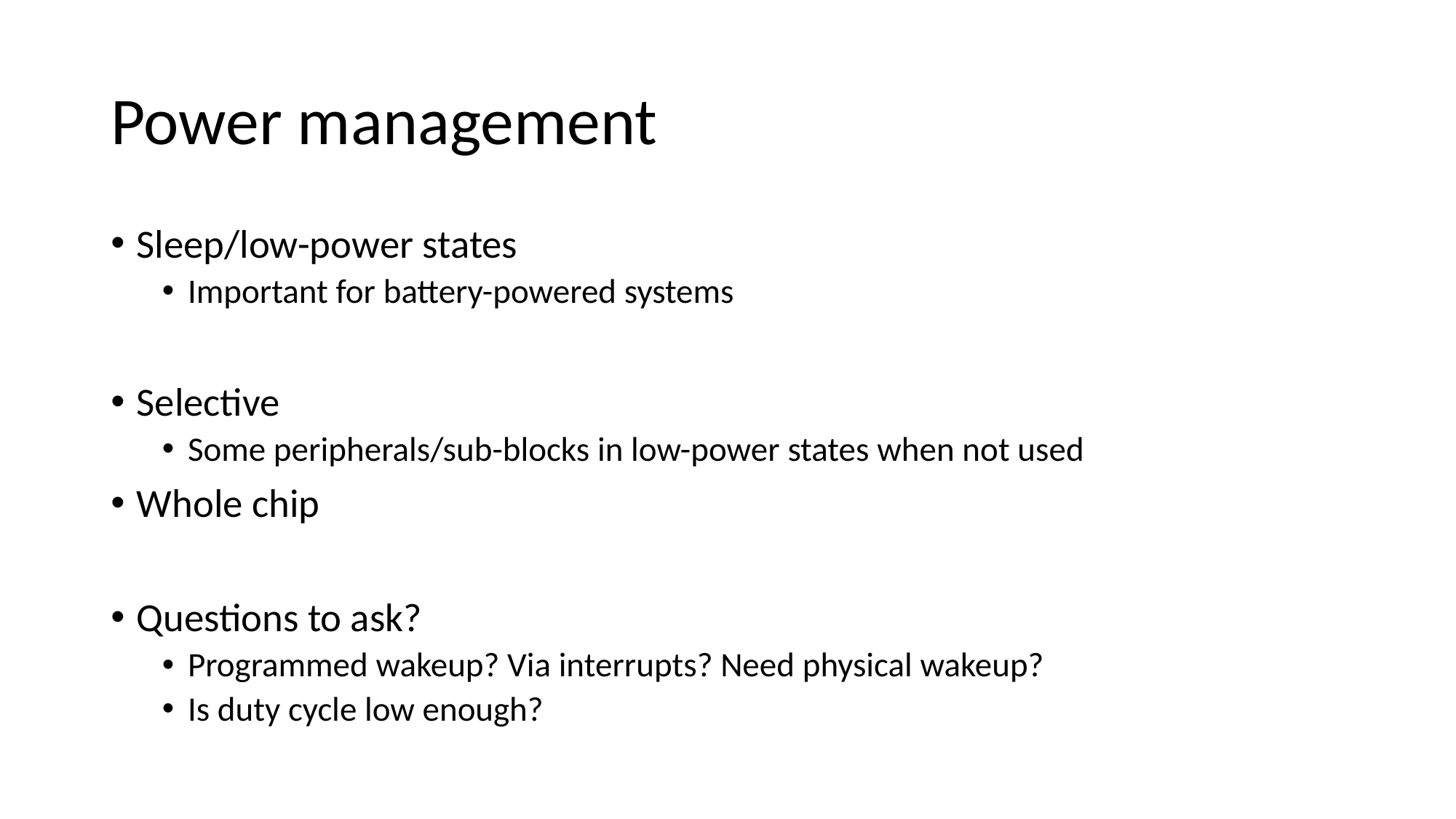

# Power management
Sleep/low-power states
Important for battery-powered systems

Selective
Some peripherals/sub-blocks in low-power states when not used
Whole chip

Questions to ask?
Programmed wakeup? Via interrupts? Need physical wakeup?
Is duty cycle low enough?